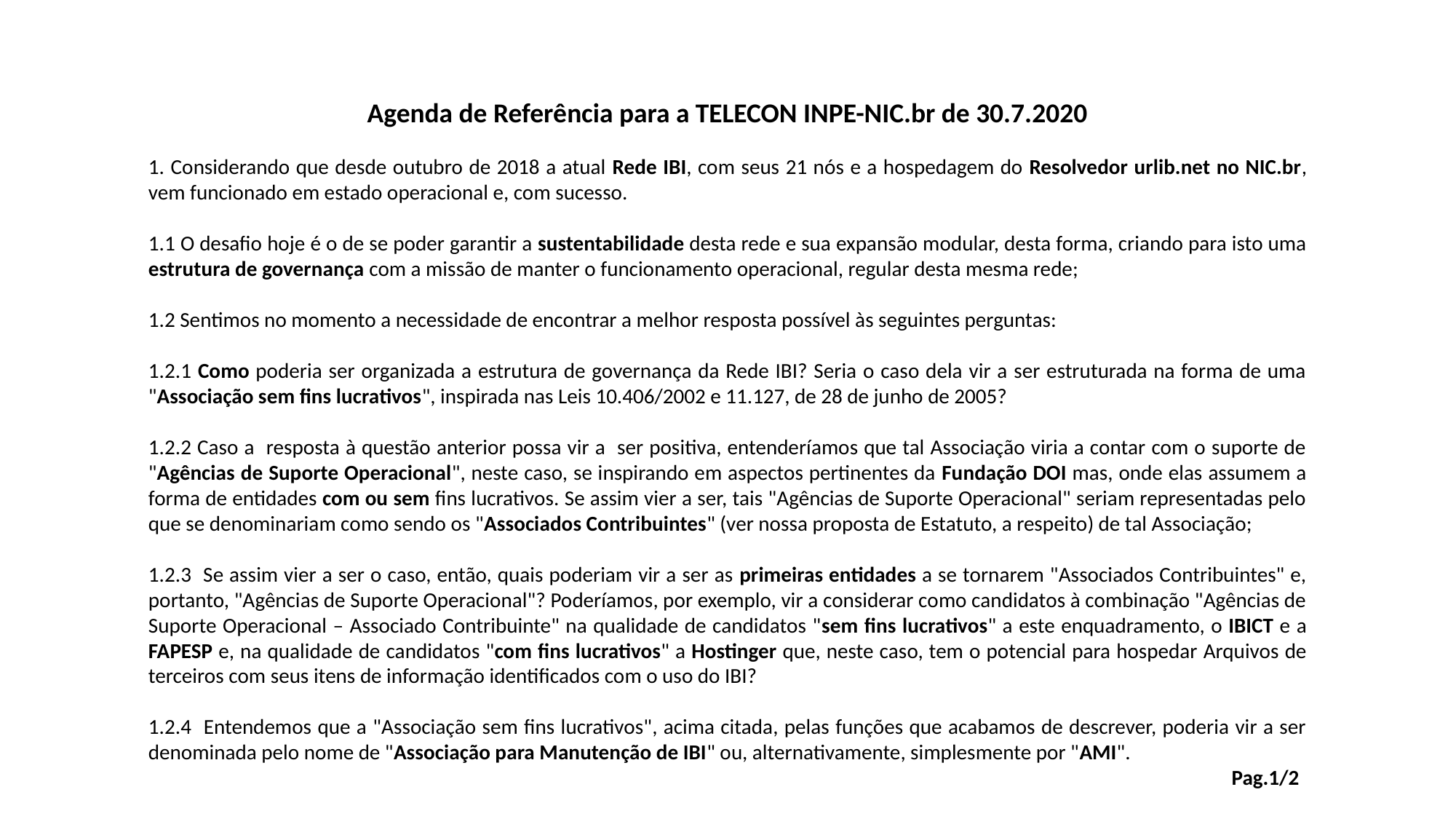

Agenda de Referência para a TELECON INPE-NIC.br de 30.7.2020

1. Considerando que desde outubro de 2018 a atual Rede IBI, com seus 21 nós e a hospedagem do Resolvedor urlib.net no NIC.br, vem funcionado em estado operacional e, com sucesso.

1.1 O desafio hoje é o de se poder garantir a sustentabilidade desta rede e sua expansão modular, desta forma, criando para isto uma estrutura de governança com a missão de manter o funcionamento operacional, regular desta mesma rede;

1.2 Sentimos no momento a necessidade de encontrar a melhor resposta possível às seguintes perguntas:

1.2.1 Como poderia ser organizada a estrutura de governança da Rede IBI? Seria o caso dela vir a ser estruturada na forma de uma "Associação sem fins lucrativos", inspirada nas Leis 10.406/2002 e 11.127, de 28 de junho de 2005?

1.2.2 Caso a  resposta à questão anterior possa vir a  ser positiva, entenderíamos que tal Associação viria a contar com o suporte de "Agências de Suporte Operacional", neste caso, se inspirando em aspectos pertinentes da Fundação DOI mas, onde elas assumem a forma de entidades com ou sem fins lucrativos. Se assim vier a ser, tais "Agências de Suporte Operacional" seriam representadas pelo que se denominariam como sendo os "Associados Contribuintes" (ver nossa proposta de Estatuto, a respeito) de tal Associação;

1.2.3  Se assim vier a ser o caso, então, quais poderiam vir a ser as primeiras entidades a se tornarem "Associados Contribuintes" e, portanto, "Agências de Suporte Operacional"? Poderíamos, por exemplo, vir a considerar como candidatos à combinação "Agências de Suporte Operacional – Associado Contribuinte" na qualidade de candidatos "sem fins lucrativos" a este enquadramento, o IBICT e a FAPESP e, na qualidade de candidatos "com fins lucrativos" a Hostinger que, neste caso, tem o potencial para hospedar Arquivos de terceiros com seus itens de informação identificados com o uso do IBI?

1.2.4  Entendemos que a "Associação sem fins lucrativos", acima citada, pelas funções que acabamos de descrever, poderia vir a ser denominada pelo nome de "Associação para Manutenção de IBI" ou, alternativamente, simplesmente por "AMI".
                                                                                                                                                                                                                                     Pag.1/2